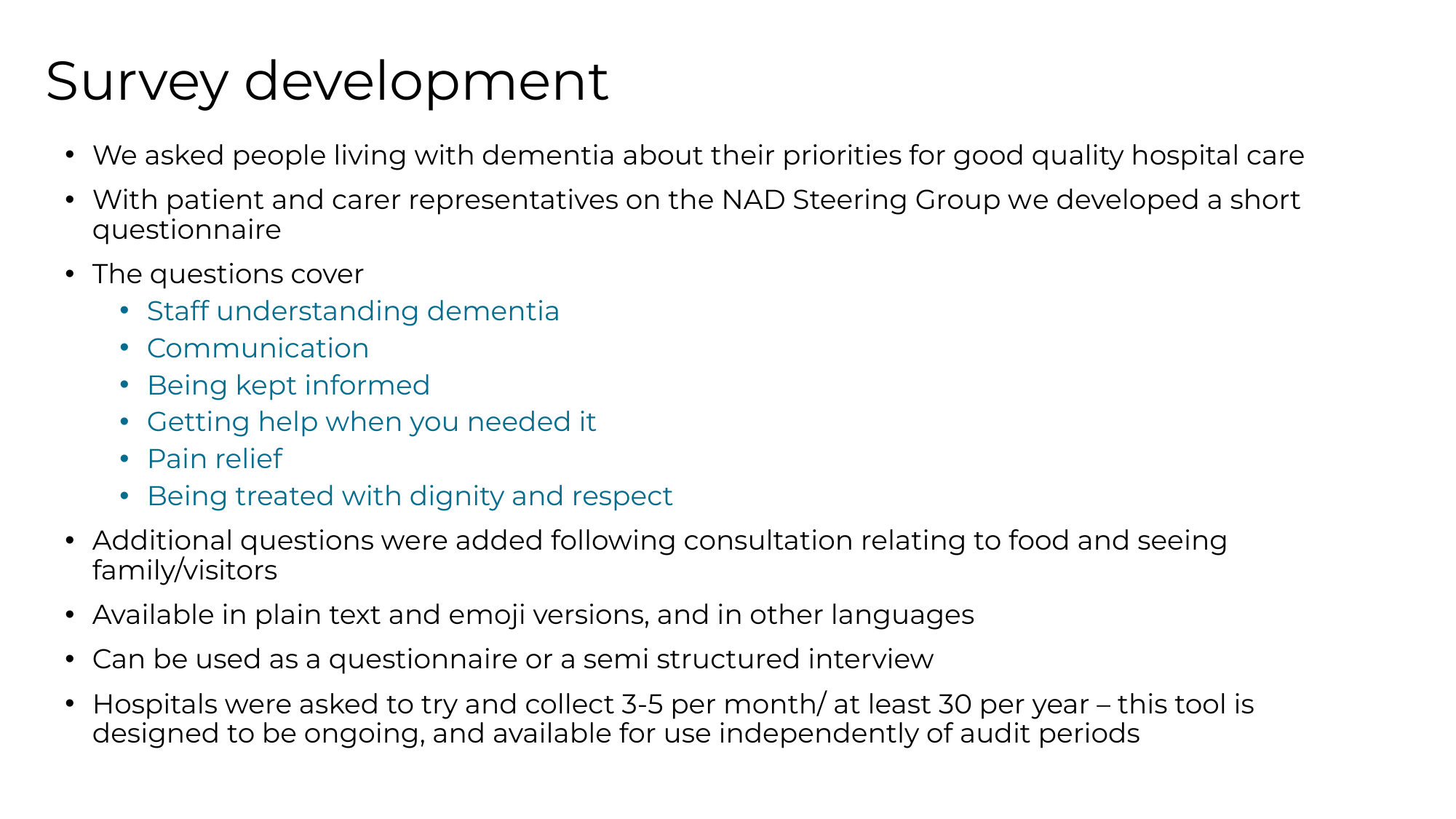

# Survey development
We asked people living with dementia about their priorities for good quality hospital care​
With patient and carer representatives on the NAD Steering Group we developed a short questionnaire ​
The questions cover ​
Staff understanding dementia​
Communication​
Being kept informed​
Getting help when you needed it​
Pain relief​
Being treated with dignity and respect​
Additional questions were added following consultation relating to food and seeing family/visitors​
Available in plain text and emoji versions, and in other languages​
Can be used as a questionnaire or a semi structured interview​
Hospitals were asked to try and collect 3-5 per month/ at least 30 per year – this tool is designed to be ongoing, and available for use independently of audit periods